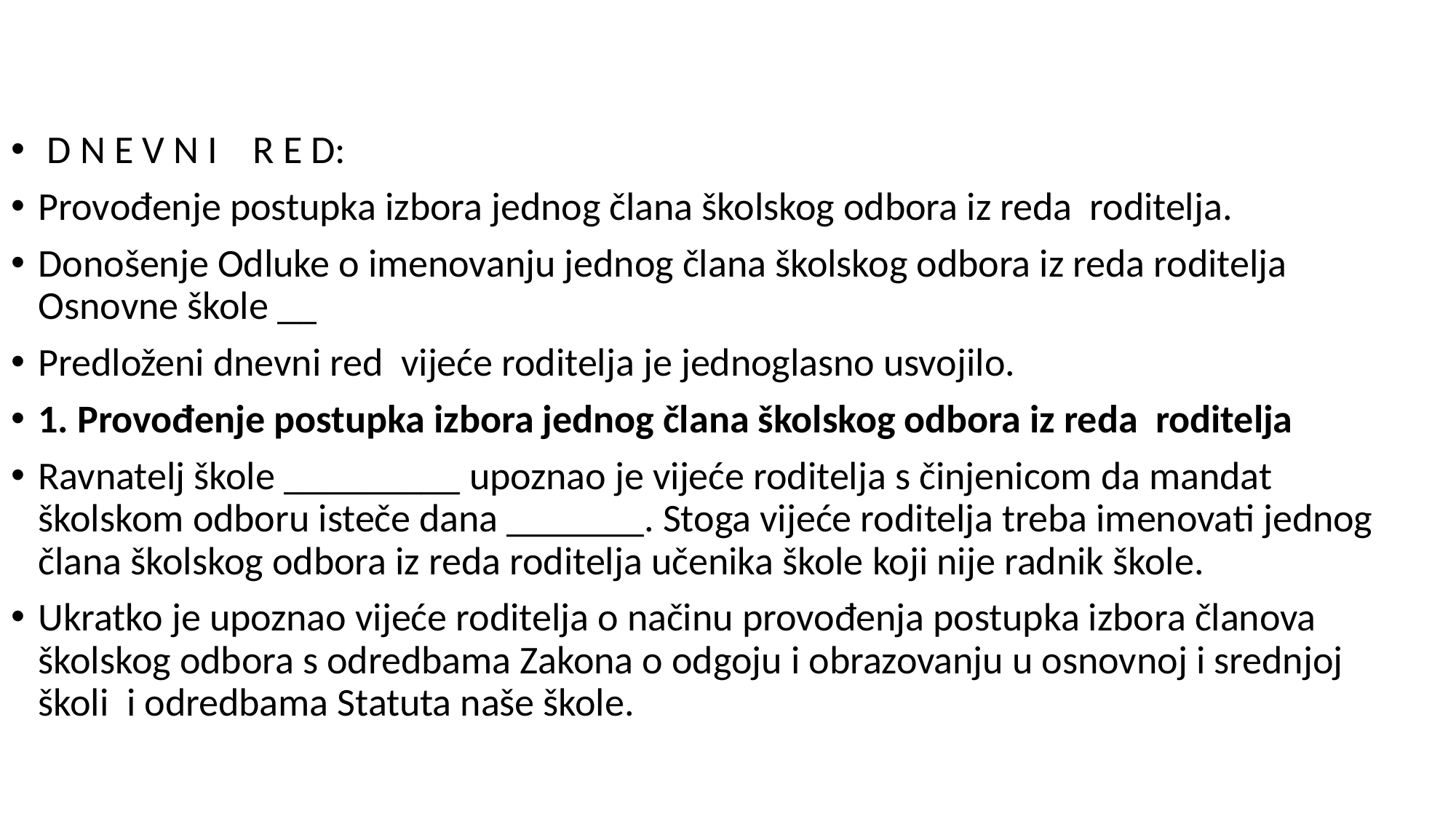

#
 D N E V N I    R E D:
Provođenje postupka izbora jednog člana školskog odbora iz reda  roditelja.
Donošenje Odluke o imenovanju jednog člana školskog odbora iz reda roditelja Osnovne škole __
Predloženi dnevni red  vijeće roditelja je jednoglasno usvojilo.
1. Provođenje postupka izbora jednog člana školskog odbora iz reda  roditelja
Ravnatelj škole _________ upoznao je vijeće roditelja s činjenicom da mandat školskom odboru isteče dana _______. Stoga vijeće roditelja treba imenovati jednog člana školskog odbora iz reda roditelja učenika škole koji nije radnik škole.
Ukratko je upoznao vijeće roditelja o načinu provođenja postupka izbora članova školskog odbora s odredbama Zakona o odgoju i obrazovanju u osnovnoj i srednjoj školi  i odredbama Statuta naše škole.